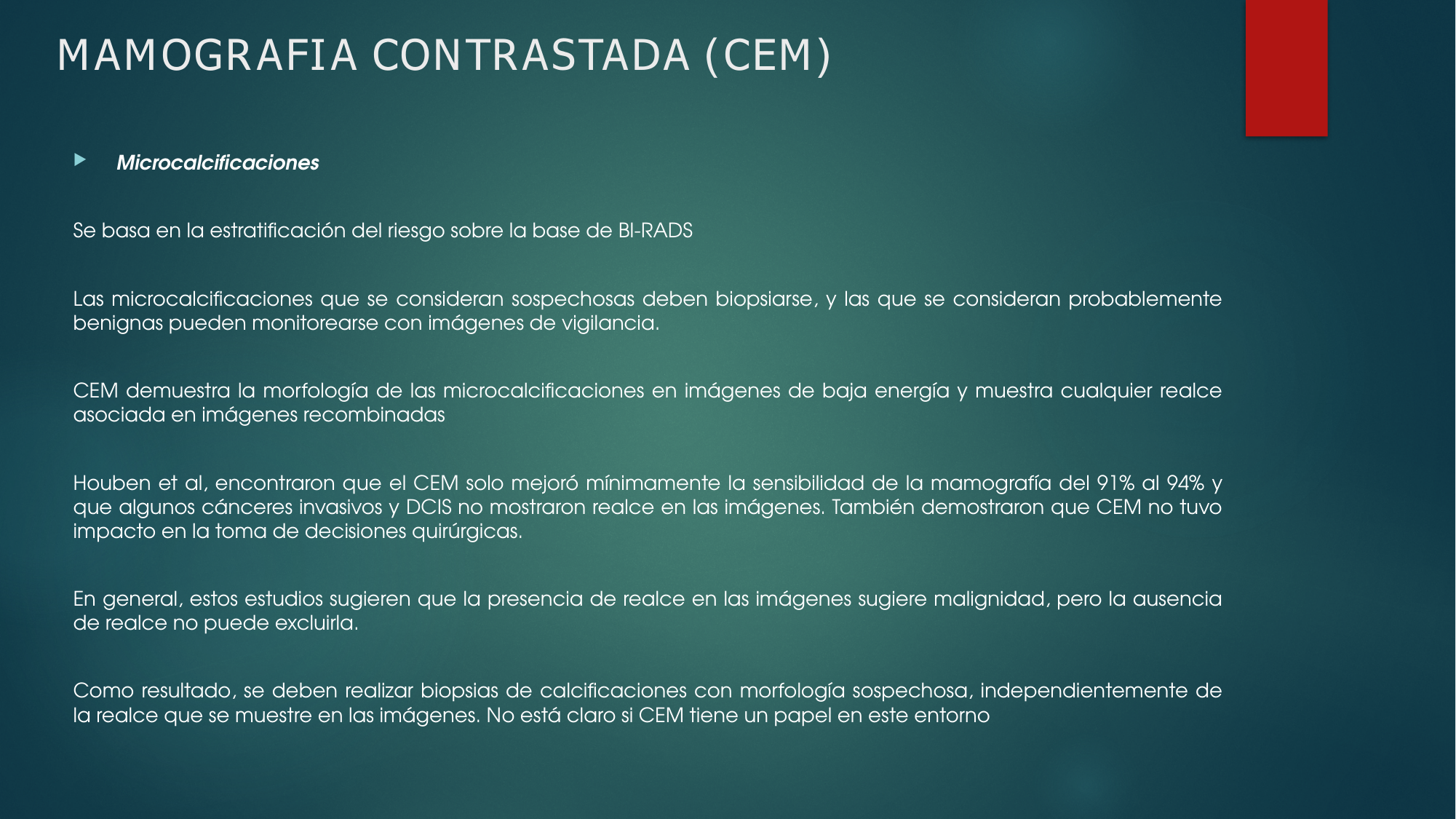

# MAMOGRAFIA CONTRASTADA (CEM)
Microcalcificaciones

Se basa en la estratificación del riesgo sobre la base de BI-RADS

Las microcalcificaciones que se consideran sospechosas deben biopsiarse, y las que se consideran probablemente benignas pueden monitorearse con imágenes de vigilancia.

CEM demuestra la morfología de las microcalcificaciones en imágenes de baja energía y muestra cualquier realce asociada en imágenes recombinadas

Houben et al, encontraron que el CEM solo mejoró mínimamente la sensibilidad de la mamografía del 91% al 94% y que algunos cánceres invasivos y DCIS no mostraron realce en las imágenes. También demostraron que CEM no tuvo impacto en la toma de decisiones quirúrgicas.

En general, estos estudios sugieren que la presencia de realce en las imágenes sugiere malignidad, pero la ausencia de realce no puede excluirla.

Como resultado, se deben realizar biopsias de calcificaciones con morfología sospechosa, independientemente de la realce que se muestre en las imágenes. No está claro si CEM tiene un papel en este entorno